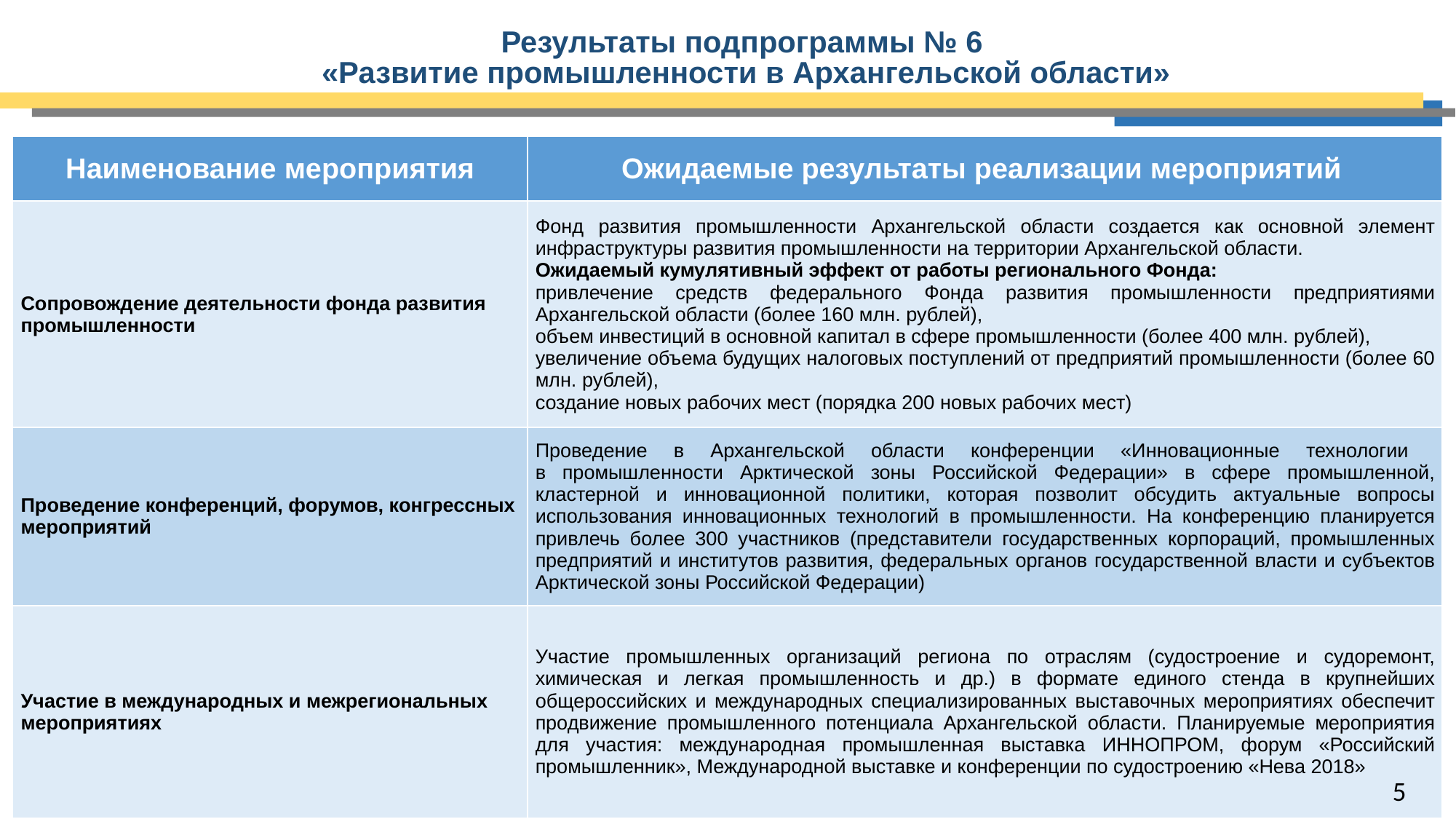

Результаты подпрограммы № 6
«Развитие промышленности в Архангельской области»

| Наименование мероприятия | Ожидаемые результаты реализации мероприятий |
| --- | --- |
| Сопровождение деятельности фонда развития промышленности | Фонд развития промышленности Архангельской области создается как основной элемент инфраструктуры развития промышленности на территории Архангельской области. Ожидаемый кумулятивный эффект от работы регионального Фонда: привлечение средств федерального Фонда развития промышленности предприятиями Архангельской области (более 160 млн. рублей), объем инвестиций в основной капитал в сфере промышленности (более 400 млн. рублей), увеличение объема будущих налоговых поступлений от предприятий промышленности (более 60 млн. рублей), создание новых рабочих мест (порядка 200 новых рабочих мест) |
| Проведение конференций, форумов, конгрессных мероприятий | Проведение в Архангельской области конференции «Инновационные технологии в промышленности Арктической зоны Российской Федерации» в сфере промышленной, кластерной и инновационной политики, которая позволит обсудить актуальные вопросы использования инновационных технологий в промышленности. На конференцию планируется привлечь более 300 участников (представители государственных корпораций, промышленных предприятий и институтов развития, федеральных органов государственной власти и субъектов Арктической зоны Российской Федерации) |
| Участие в международных и межрегиональных мероприятиях | Участие промышленных организаций региона по отраслям (судостроение и судоремонт, химическая и легкая промышленность и др.) в формате единого стенда в крупнейших общероссийских и международных специализированных выставочных мероприятиях обеспечит продвижение промышленного потенциала Архангельской области. Планируемые мероприятия для участия: международная промышленная выставка ИННОПРОМ, форум «Российский промышленник», Международной выставке и конференции по судостроению «Нева 2018» |
5